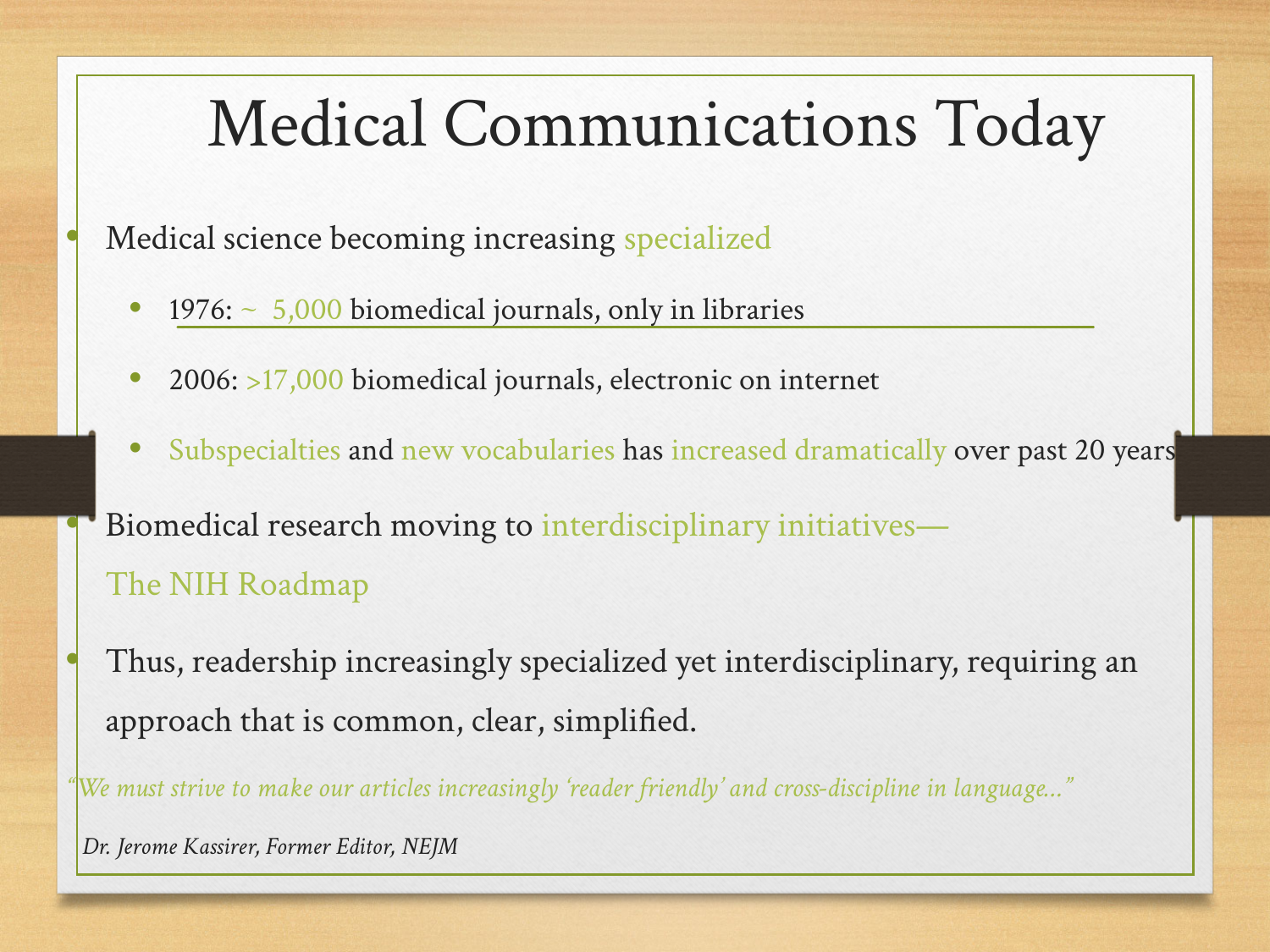

# Medical Communications Today
Medical science becoming increasing specialized
1976: ~  5,000 biomedical journals, only in libraries
2006: >17,000 biomedical journals, electronic on internet
Subspecialties and new vocabularies has increased dramatically over past 20 years
Biomedical research moving to interdisciplinary initiatives—
The NIH Roadmap
Thus, readership increasingly specialized yet interdisciplinary, requiring an approach that is common, clear, simplified.
“We must strive to make our articles increasingly ‘reader friendly’ and cross-discipline in language…”
   Dr. Jerome Kassirer, Former Editor, NEJM